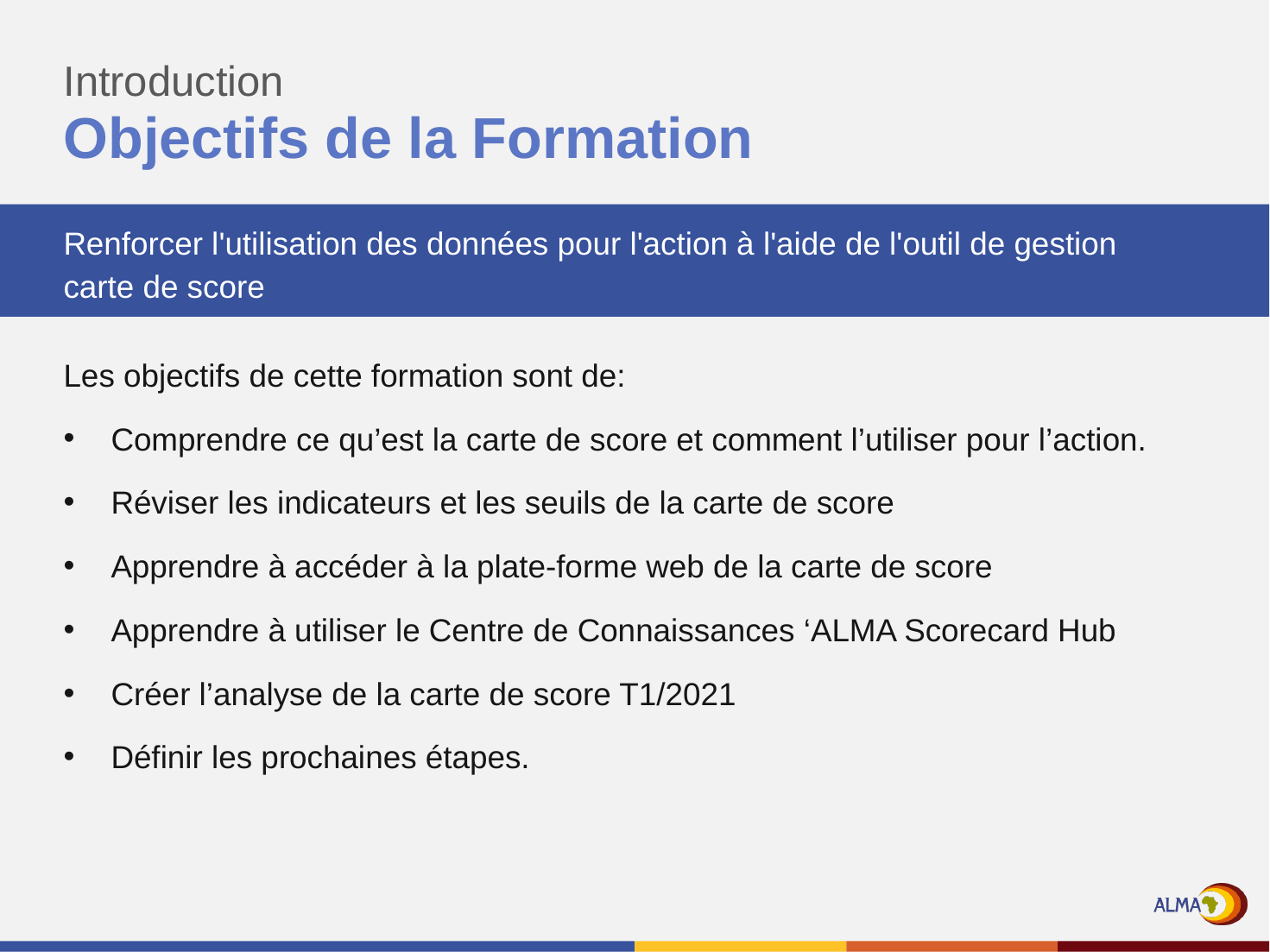

Introduction
# Objectifs de la Formation

Renforcer l'utilisation des données pour l'action à l'aide de l'outil de gestion carte de score
Les objectifs de cette formation sont de:
Comprendre ce qu’est la carte de score et comment l’utiliser pour l’action.
Réviser les indicateurs et les seuils de la carte de score
Apprendre à accéder à la plate-forme web de la carte de score
Apprendre à utiliser le Centre de Connaissances ‘ALMA Scorecard Hub
Créer l’analyse de la carte de score T1/2021
Définir les prochaines étapes.